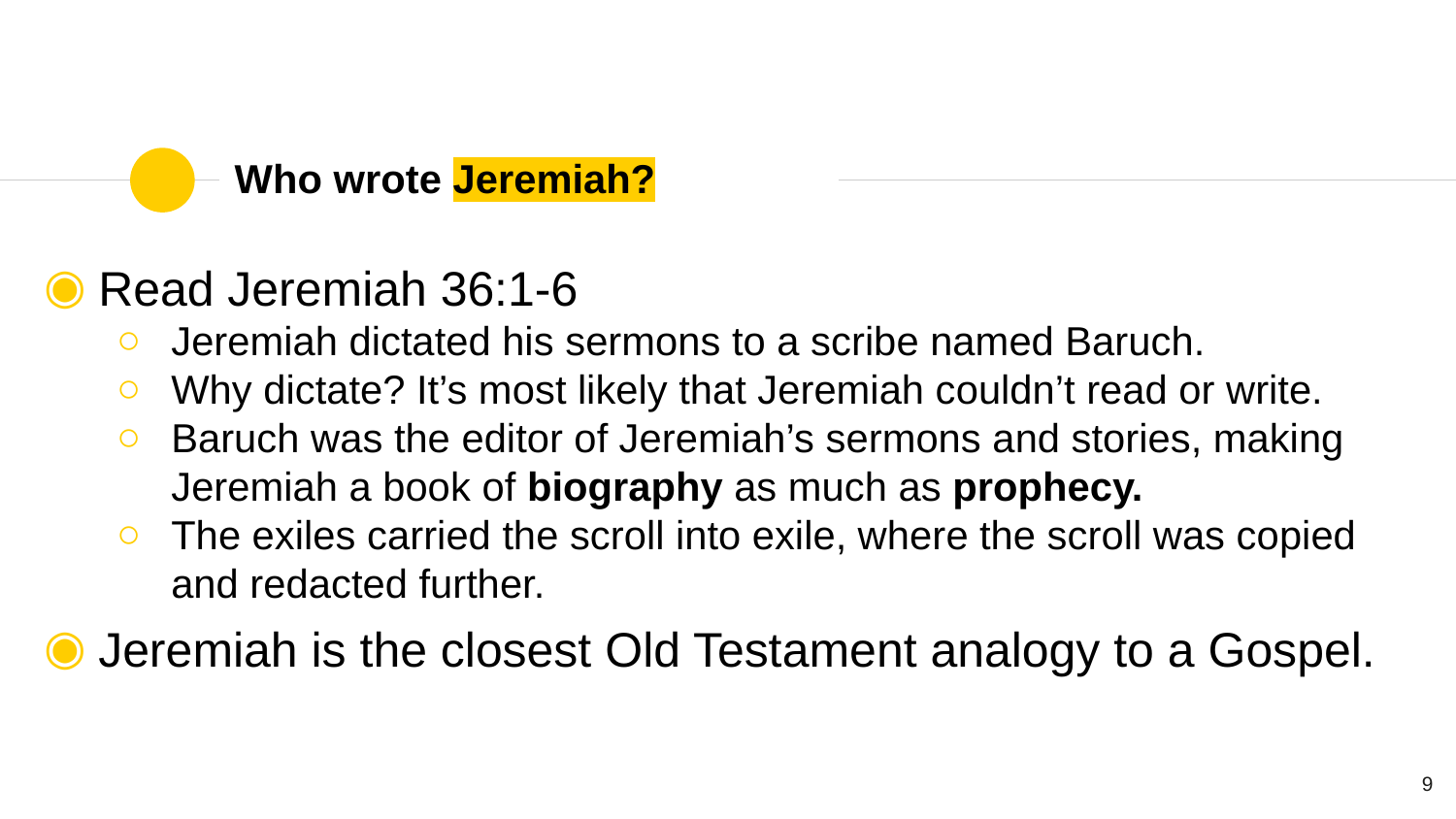

# Who wrote Jeremiah?
Read Jeremiah 36:1-6
Jeremiah dictated his sermons to a scribe named Baruch.
Why dictate? It’s most likely that Jeremiah couldn’t read or write.
Baruch was the editor of Jeremiah’s sermons and stories, making Jeremiah a book of biography as much as prophecy.
The exiles carried the scroll into exile, where the scroll was copied and redacted further.
Jeremiah is the closest Old Testament analogy to a Gospel.

9